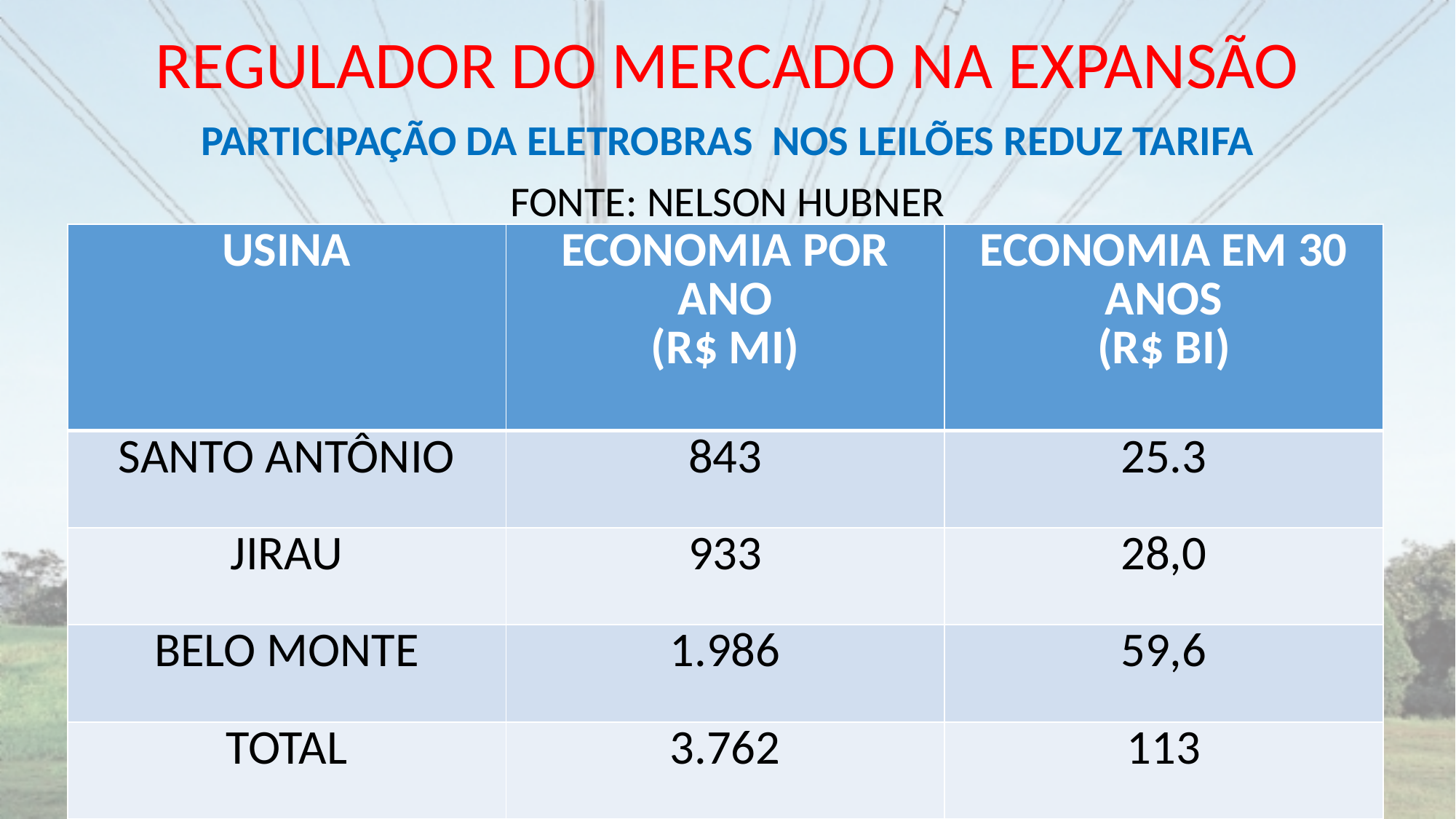

# REGULADOR DO MERCADO NA EXPANSÃO
PARTICIPAÇÃO DA ELETROBRAS  NOS LEILÕES REDUZ TARIFA
FONTE: NELSON HUBNER

| USINA | ECONOMIA POR ANO (R$ MI) | ECONOMIA EM 30 ANOS (R$ BI) |
| --- | --- | --- |
| SANTO ANTÔNIO | 843 | 25.3 |
| JIRAU | 933 | 28,0 |
| BELO MONTE | 1.986 | 59,6 |
| TOTAL | 3.762 | 113 |